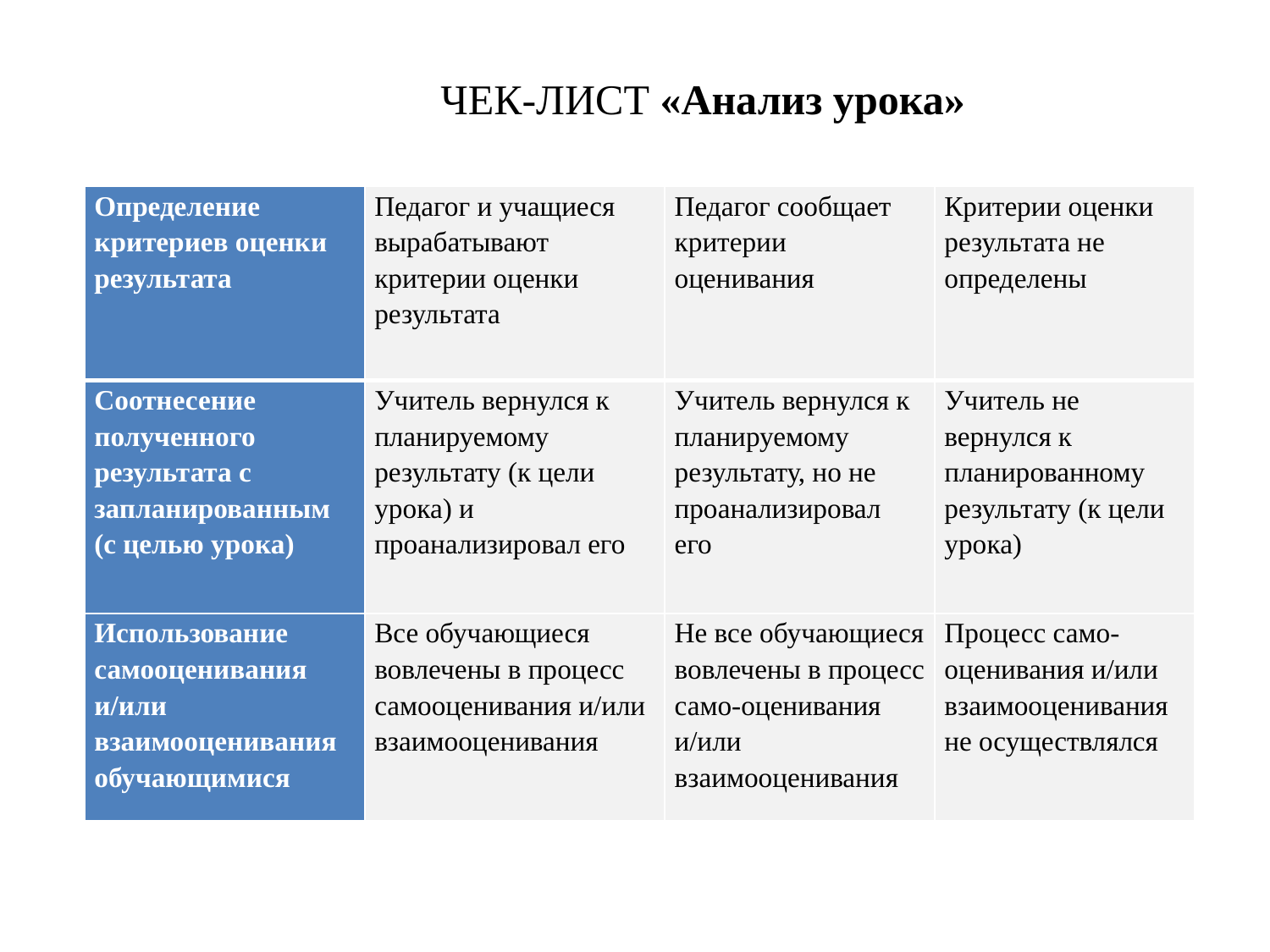

ЧЕК-ЛИСТ «Анализ урока»
| Определение критериев оценки результата | Педагог и учащиеся вырабатывают критерии оценки результата | Педагог сообщает критерии оценивания | Критерии оценки результата не определены |
| --- | --- | --- | --- |
| Соотнесение полученного результата с запланированным (с целью урока) | Учитель вернулся к планируемому результату (к цели урока) и проанализировал его | Учитель вернулся к планируемому результату, но не проанализировал его | Учитель не вернулся к планированному результату (к цели урока) |
| Использование самооценивания и/или взаимооценивания обучающимися | Все обучающиеся вовлечены в процесс самооценивания и/или взаимооценивания | Не все обучающиеся вовлечены в процесс само-оценивания и/или взаимооценивания | Процесс само-оценивания и/или взаимооценивания не осуществлялся |